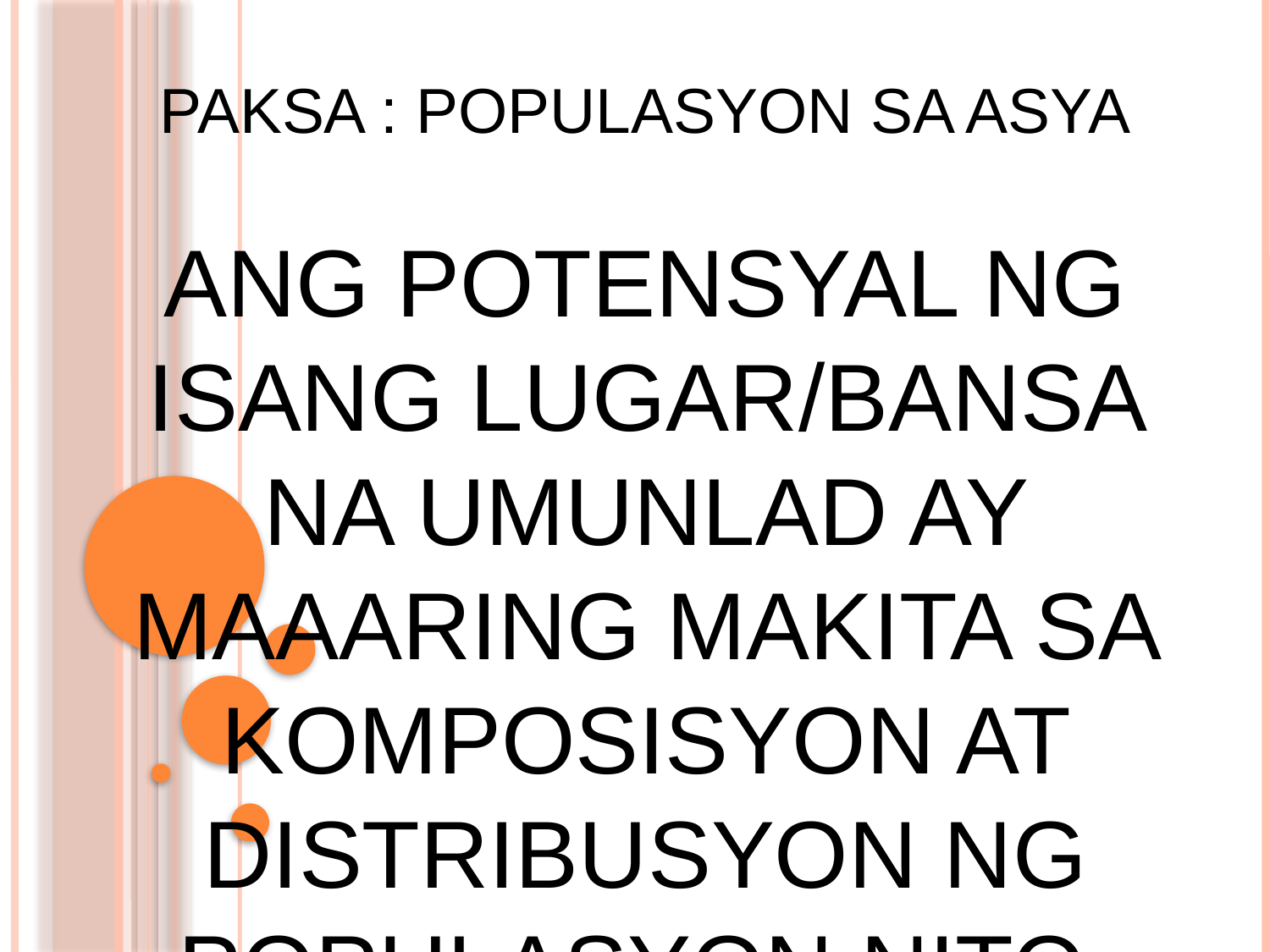

PAKSA : POPULASYON SA ASYA

ANG POTENSYAL NG ISANG LUGAR/BANSA NA UMUNLAD AY MAAARING MAKITA SA KOMPOSISYON AT DISTRIBUSYON NG POPULASYON NITO.